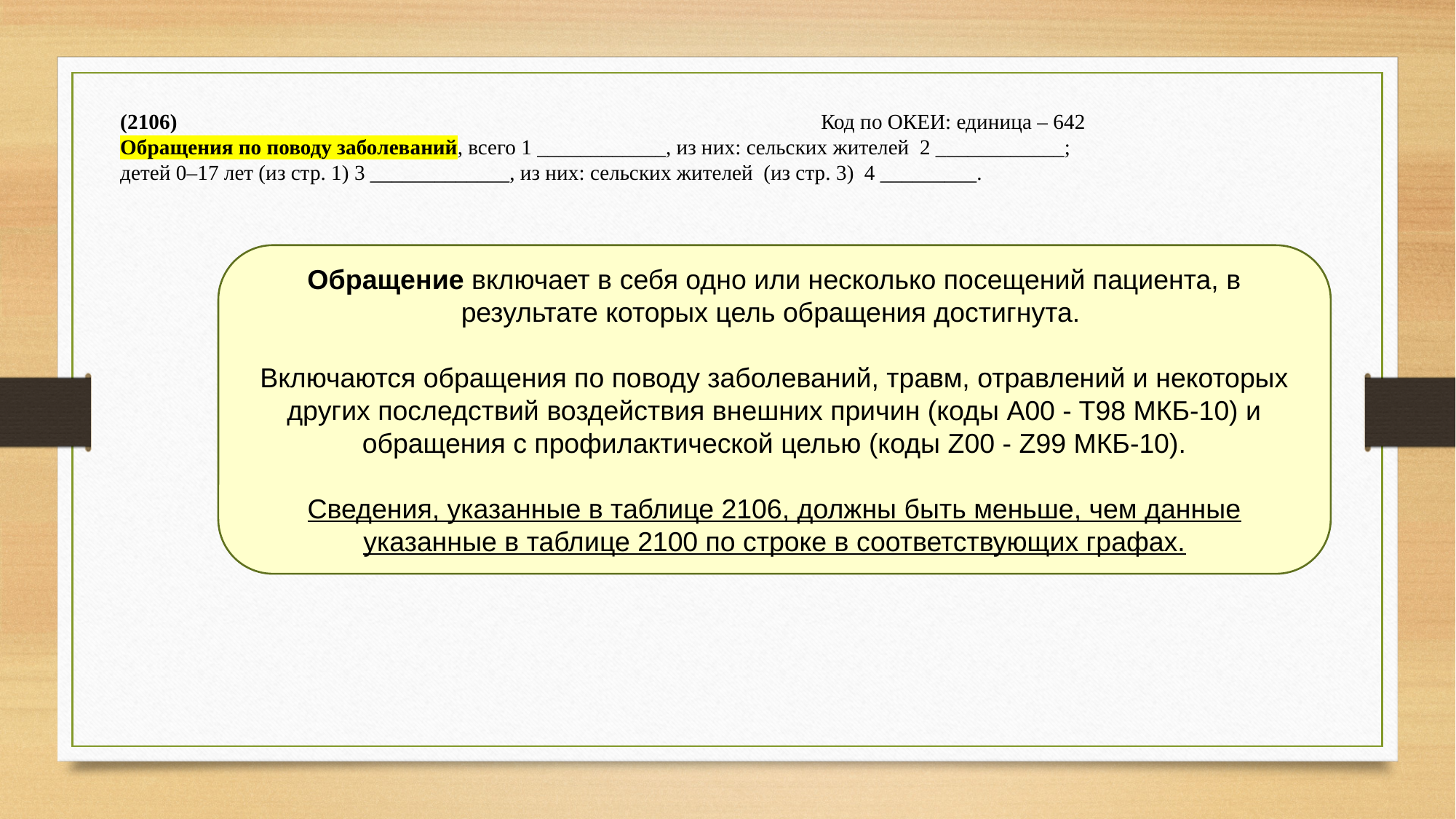

(2106)                                                                                                                          Код по ОКЕИ: единица – 642
Обращения по поводу заболеваний, всего 1 ____________, из них: сельских жителей  2 ____________; детей 0–17 лет (из стр. 1) 3 _____________, из них: сельских жителей  (из стр. 3)  4 _________.
Обращение включает в себя одно или несколько посещений пациента, в результате которых цель обращения достигнута.

Включаются обращения по поводу заболеваний, травм, отравлений и некоторых других последствий воздействия внешних причин (коды A00 - T98 МКБ-10) и обращения с профилактической целью (коды Z00 - Z99 МКБ-10).

Сведения, указанные в таблице 2106, должны быть меньше, чем данные указанные в таблице 2100 по строке в соответствующих графах.